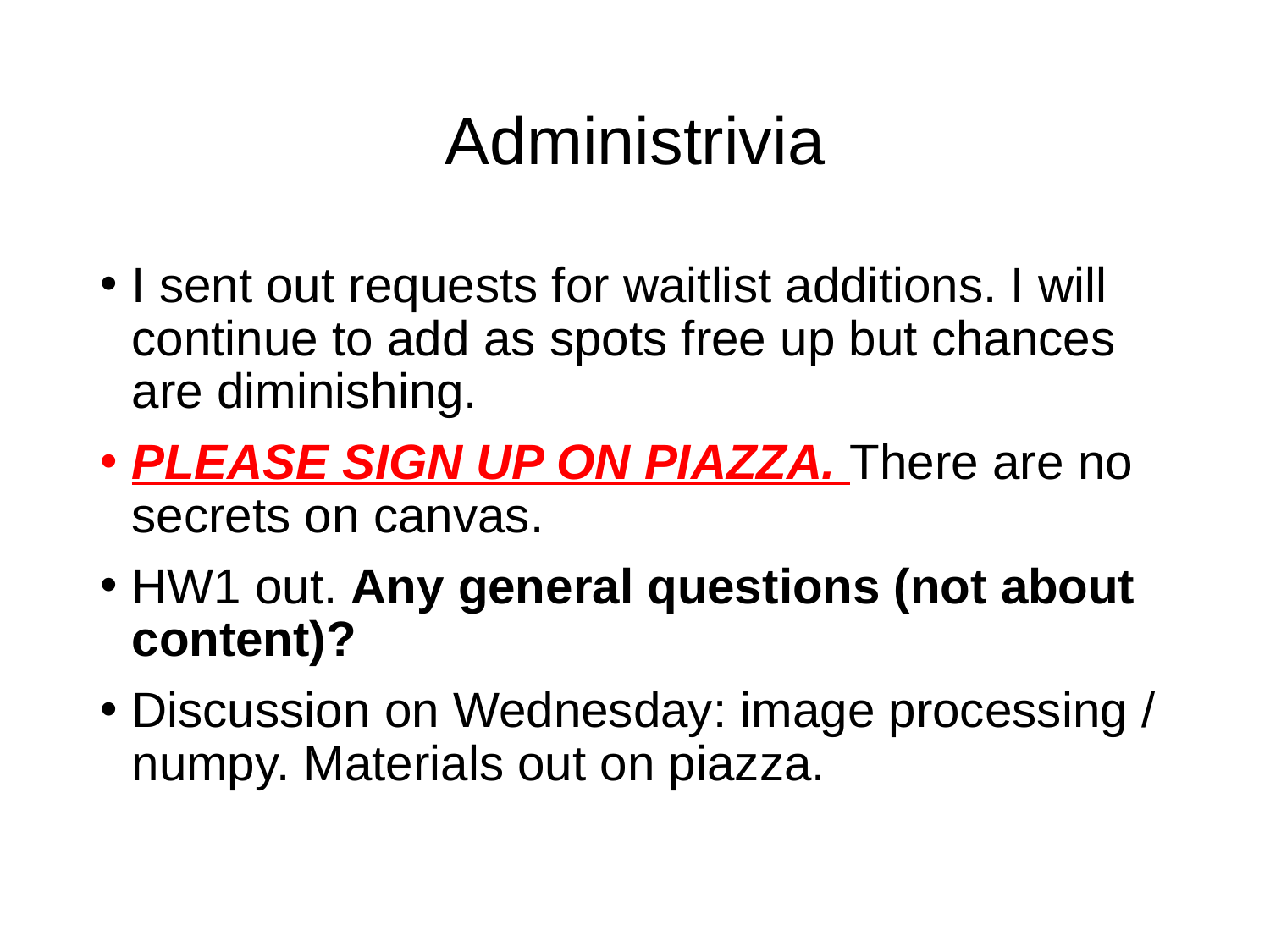

# Administrivia
I sent out requests for waitlist additions. I will continue to add as spots free up but chances are diminishing.
PLEASE SIGN UP ON PIAZZA. There are no secrets on canvas.
HW1 out. Any general questions (not about content)?
Discussion on Wednesday: image processing / numpy. Materials out on piazza.